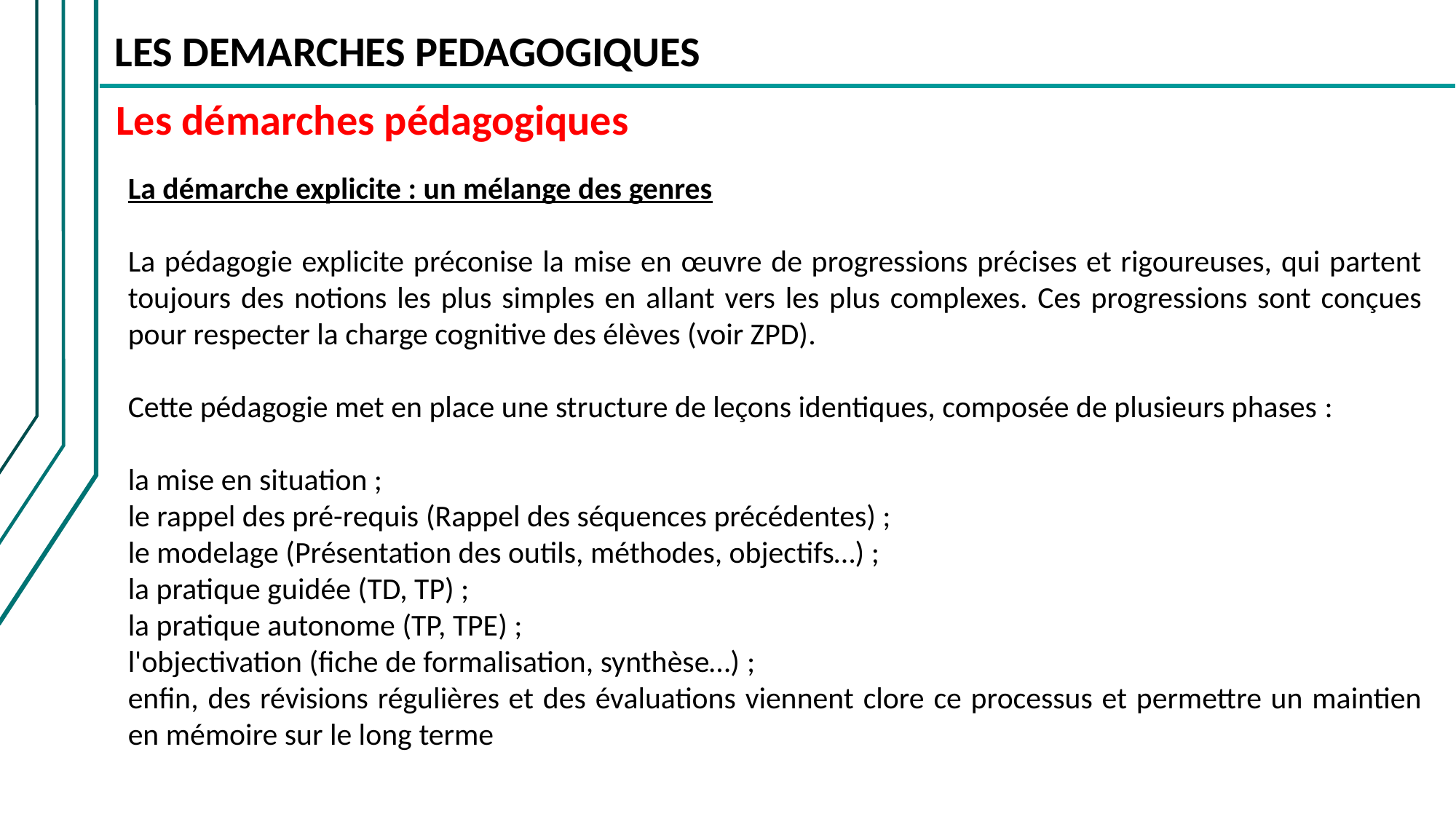

LES DEMARCHES PEDAGOGIQUES
Les démarches pédagogiques
La démarche explicite : un mélange des genres

La pédagogie explicite préconise la mise en œuvre de progressions précises et rigoureuses, qui partent toujours des notions les plus simples en allant vers les plus complexes. Ces progressions sont conçues pour respecter la charge cognitive des élèves (voir ZPD).

Cette pédagogie met en place une structure de leçons identiques, composée de plusieurs phases :

la mise en situation ;
le rappel des pré-requis (Rappel des séquences précédentes) ;
le modelage (Présentation des outils, méthodes, objectifs…) ;
la pratique guidée (TD, TP) ;
la pratique autonome (TP, TPE) ;
l'objectivation (fiche de formalisation, synthèse…) ;
enfin, des révisions régulières et des évaluations viennent clore ce processus et permettre un maintien en mémoire sur le long terme